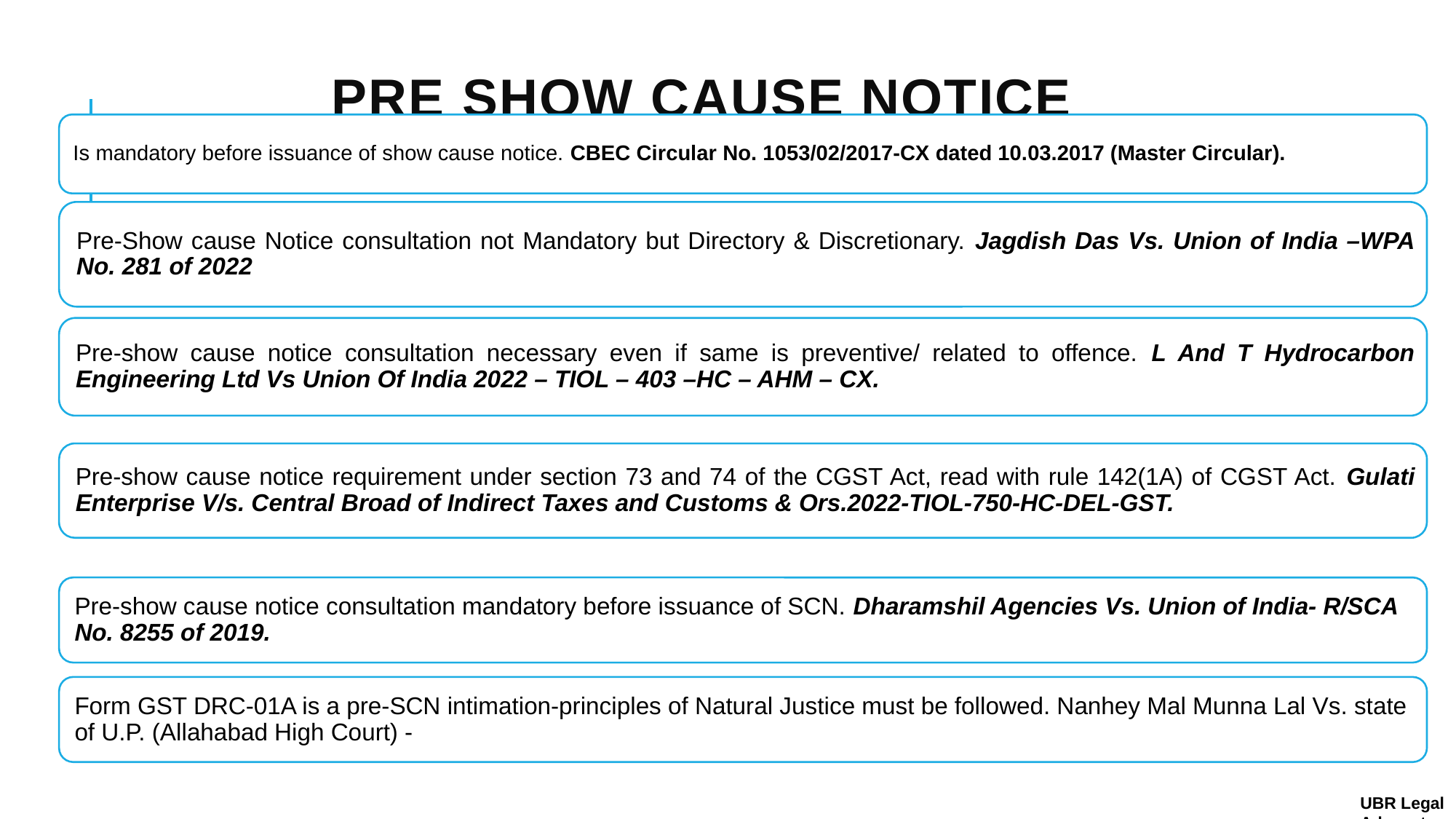

# PRE SHOW CAUSE NOTICE CONSULTATION
Is mandatory before issuance of show cause notice. CBEC Circular No. 1053/02/2017-CX dated 10.03.2017 (Master Circular).
Pre-Show cause Notice consultation not Mandatory but Directory & Discretionary. Jagdish Das Vs. Union of India –WPA No. 281 of 2022
Pre-show cause notice consultation necessary even if same is preventive/ related to offence. L And T Hydrocarbon Engineering Ltd Vs Union Of India 2022 – TIOL – 403 –HC – AHM – CX.
Pre-show cause notice requirement under section 73 and 74 of the CGST Act, read with rule 142(1A) of CGST Act. Gulati Enterprise V/s. Central Broad of Indirect Taxes and Customs & Ors.2022-TIOL-750-HC-DEL-GST.
Pre-show cause notice consultation mandatory before issuance of SCN. Dharamshil Agencies Vs. Union of India- R/SCA No. 8255 of 2019.
Form GST DRC-01A is a pre-SCN intimation-principles of Natural Justice must be followed. Nanhey Mal Munna Lal Vs. state of U.P. (Allahabad High Court) -
UBR Legal Advocates